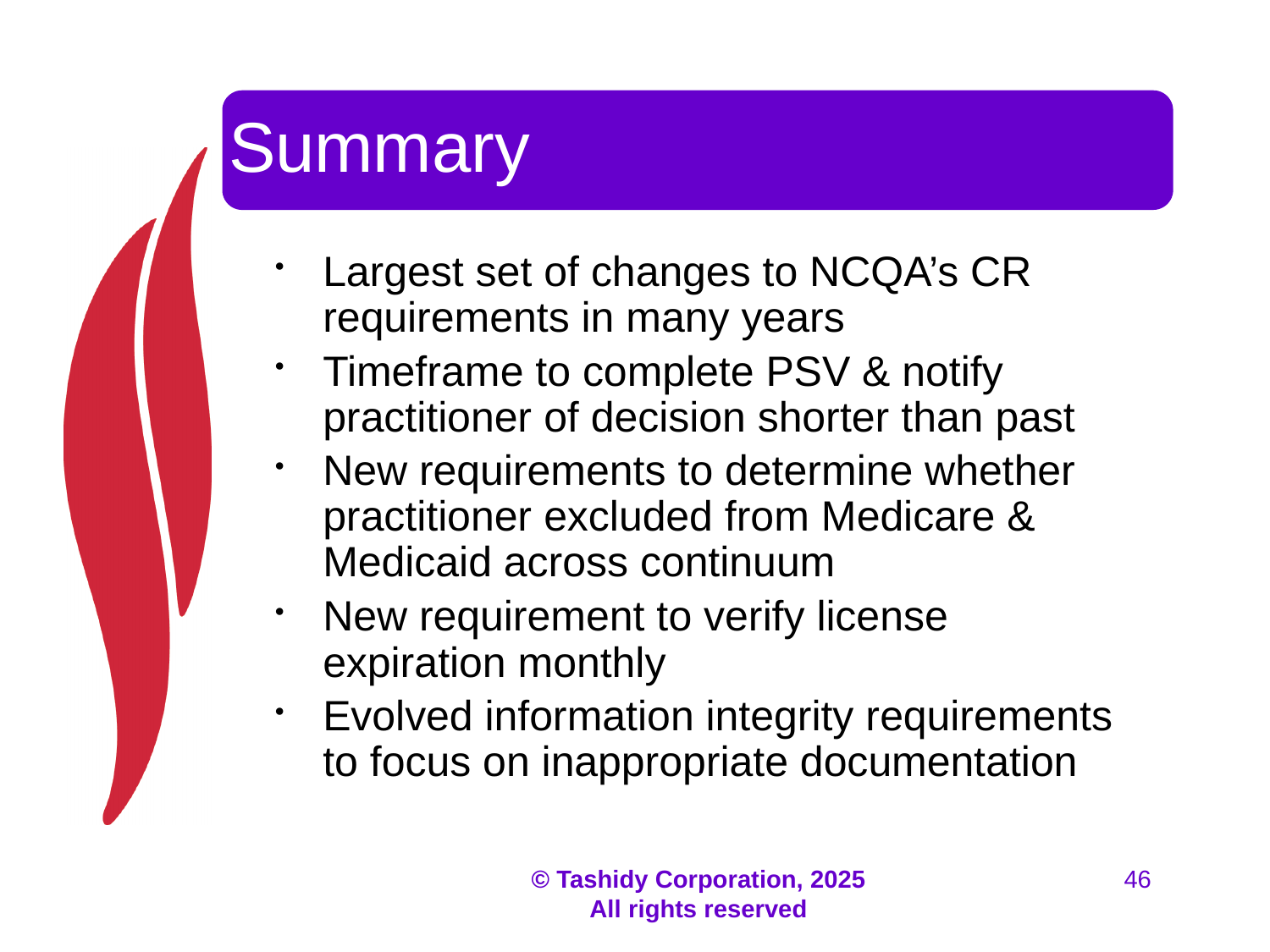

# Summary
Largest set of changes to NCQA’s CR requirements in many years
Timeframe to complete PSV & notify practitioner of decision shorter than past
New requirements to determine whether practitioner excluded from Medicare & Medicaid across continuum
New requirement to verify license expiration monthly
Evolved information integrity requirements to focus on inappropriate documentation

© Tashidy Corporation, 2025
All rights reserved
46